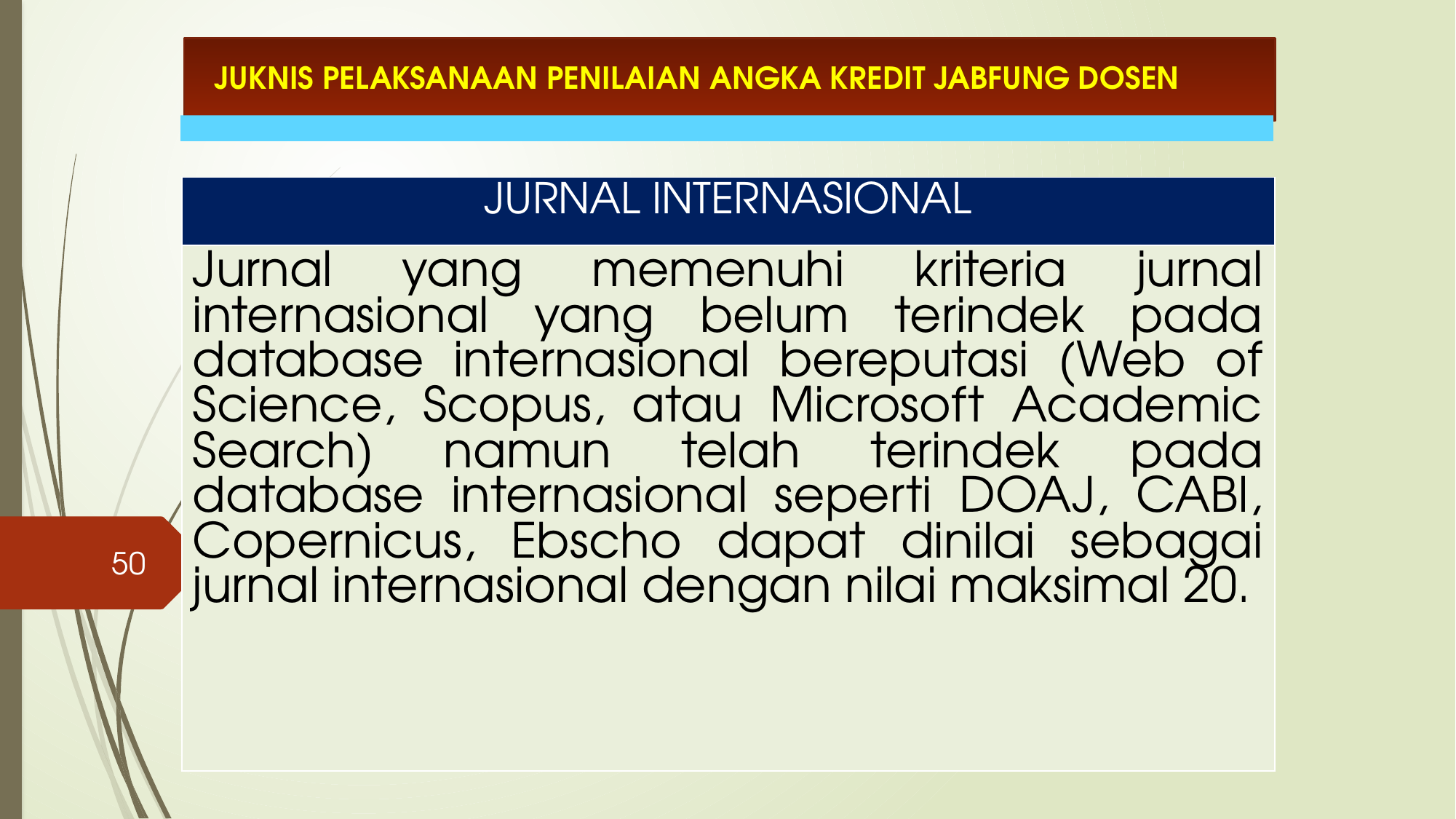

JUKNIS PELAKSANAAN PENILAIAN ANGKA KREDIT JABFUNG DOSEN

| JURNAL INTERNASIONAL |
| --- |
| Jurnal yang memenuhi kriteria jurnal internasional yang belum terindek pada database internasional bereputasi (Web of Science, Scopus, atau Microsoft Academic Search) namun telah terindek pada database internasional seperti DOAJ, CABI, Copernicus, Ebscho dapat dinilai sebagai jurnal internasional dengan nilai maksimal 20. |
50